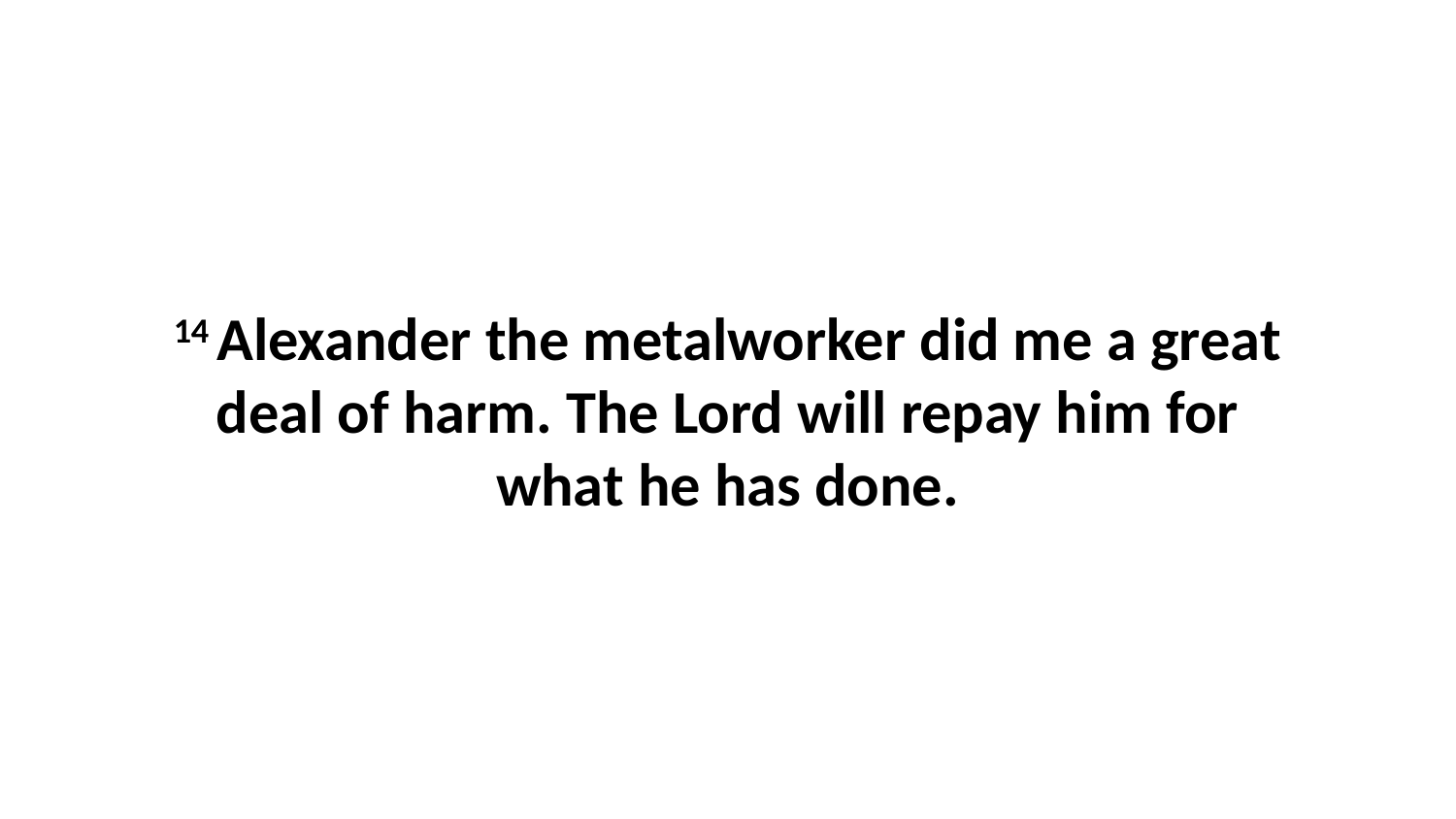

14 Alexander the metalworker did me a great deal of harm. The Lord will repay him for what he has done.